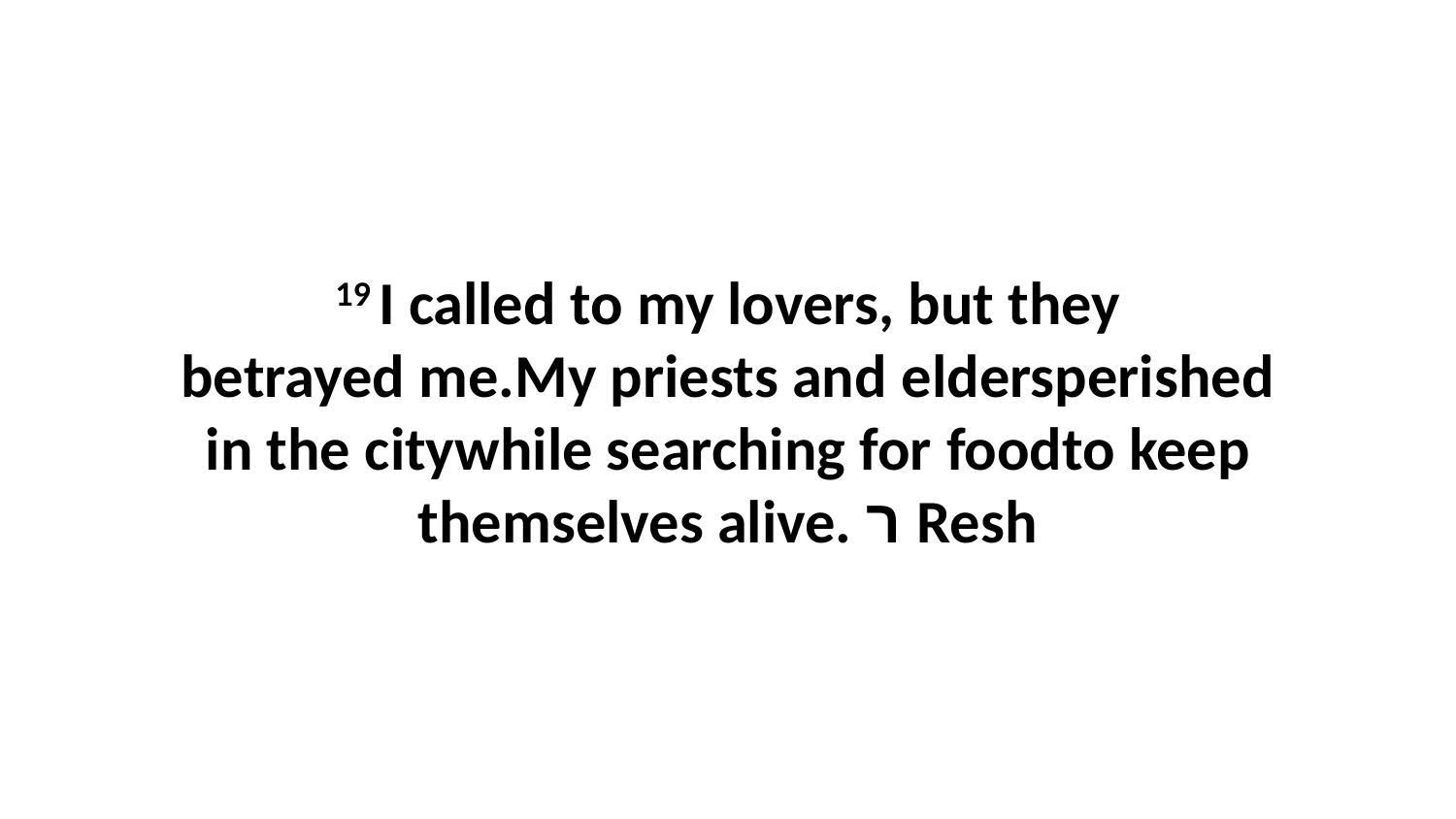

19 I called to my lovers, but they betrayed me.My priests and eldersperished in the citywhile searching for foodto keep themselves alive. ר Resh